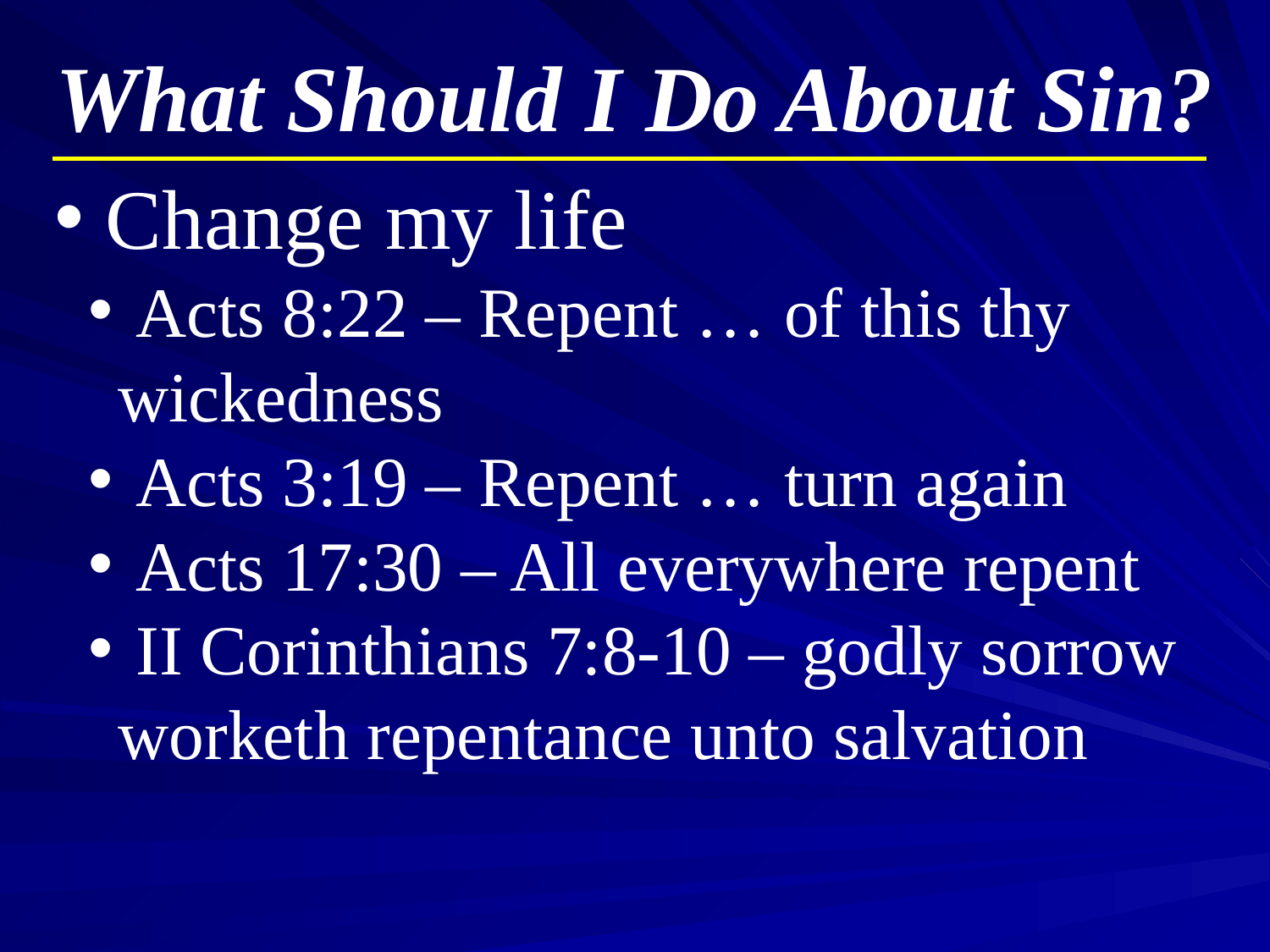

What Should I Do About Sin?
 Change my life
 Acts 8:22 – Repent … of this thy wickedness
 Acts 3:19 – Repent … turn again
 Acts 17:30 – All everywhere repent
 II Corinthians 7:8-10 – godly sorrow worketh repentance unto salvation